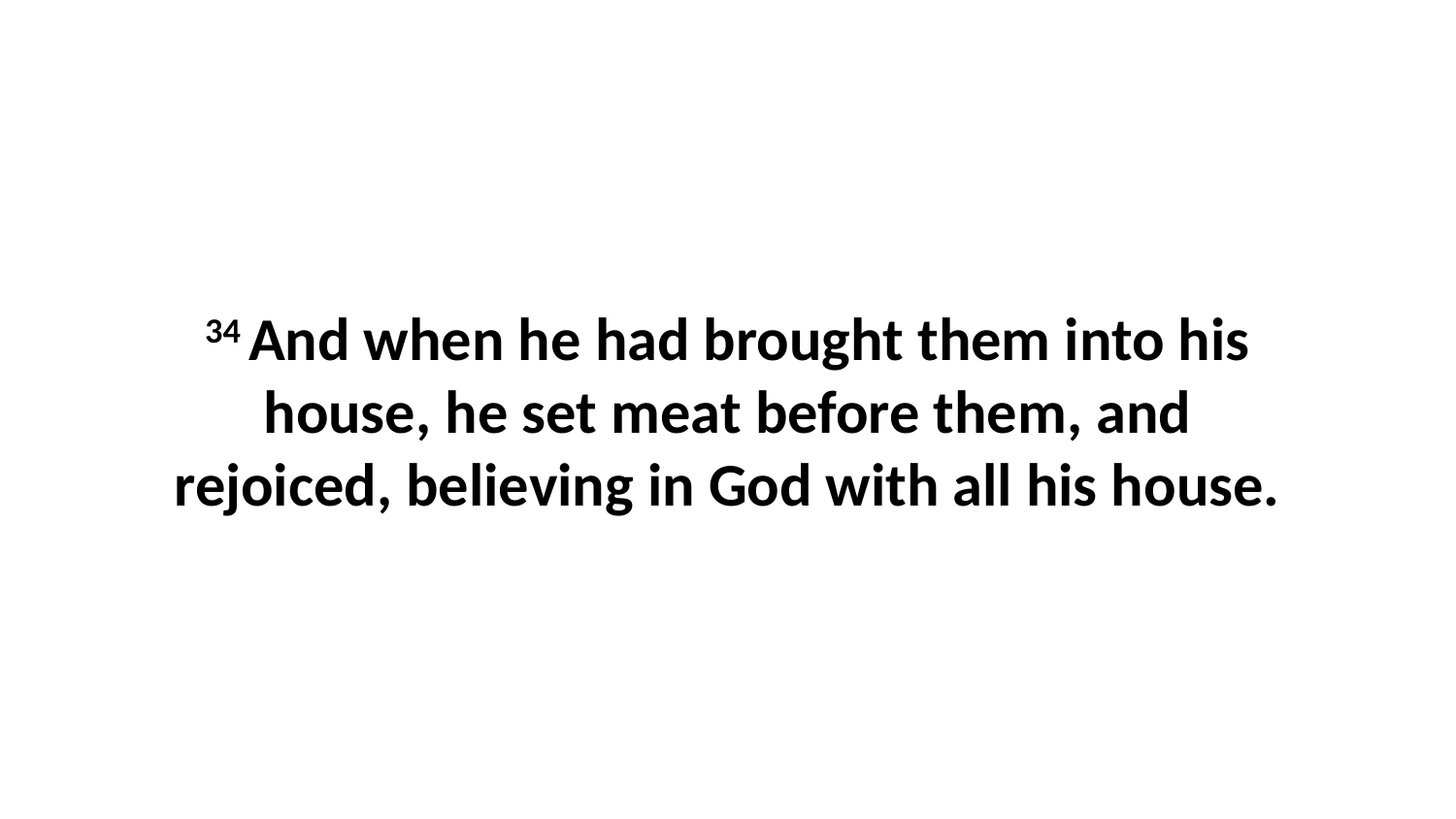

34 And when he had brought them into his house, he set meat before them, and rejoiced, believing in God with all his house.